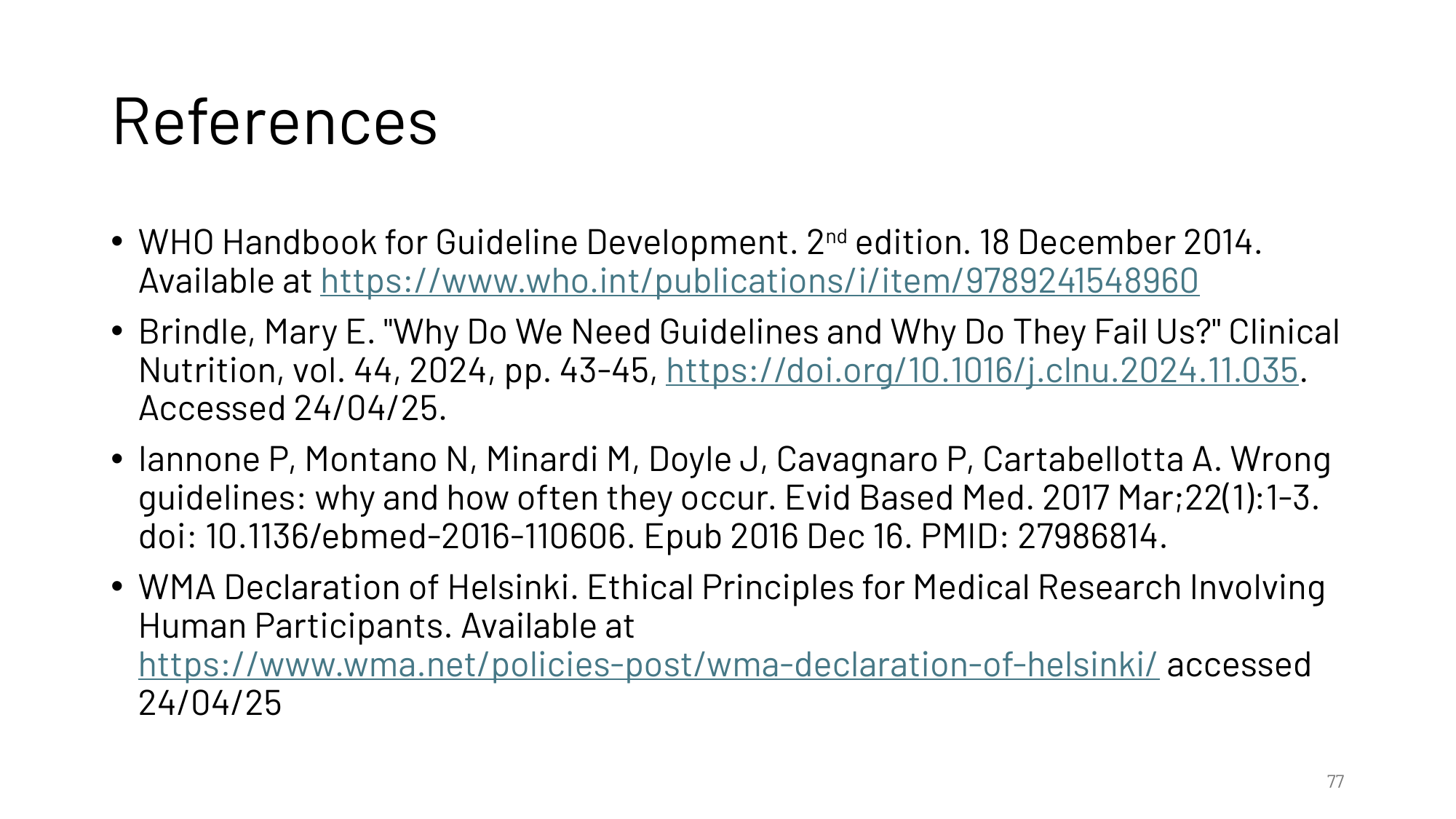

# References
WHO Handbook for Guideline Development. 2nd edition. 18 December 2014.  Available at https://www.who.int/publications/i/item/9789241548960
Brindle, Mary E. "Why Do We Need Guidelines and Why Do They Fail Us?" Clinical Nutrition, vol. 44, 2024, pp. 43-45, https://doi.org/10.1016/j.clnu.2024.11.035.  Accessed 24/04/25.
Iannone P, Montano N, Minardi M, Doyle J, Cavagnaro P, Cartabellotta A. Wrong guidelines: why and how often they occur. Evid Based Med. 2017 Mar;22(1):1-3. doi: 10.1136/ebmed-2016-110606. Epub 2016 Dec 16. PMID: 27986814.
WMA Declaration of Helsinki. Ethical Principles for Medical Research Involving Human Participants. Available at https://www.wma.net/policies-post/wma-declaration-of-helsinki/ accessed 24/04/25

77